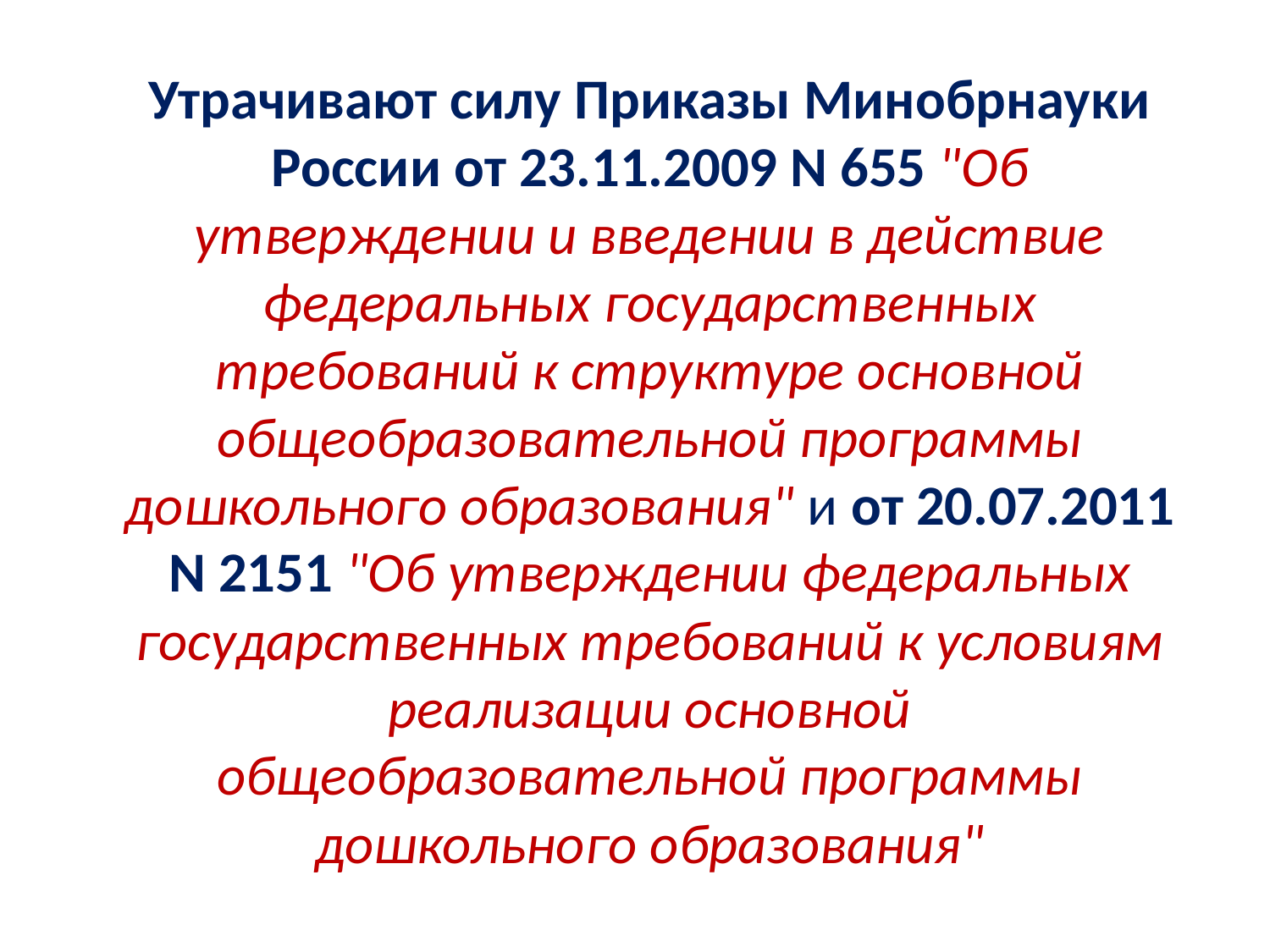

Утрачивают силу Приказы Минобрнауки России от 23.11.2009 N 655 "Об утверждении и введении в действие федеральных государственных требований к структуре основной общеобразовательной программы дошкольного образования" и от 20.07.2011 N 2151 "Об утверждении федеральных государственных требований к условиям реализации основной общеобразовательной программы дошкольного образования"